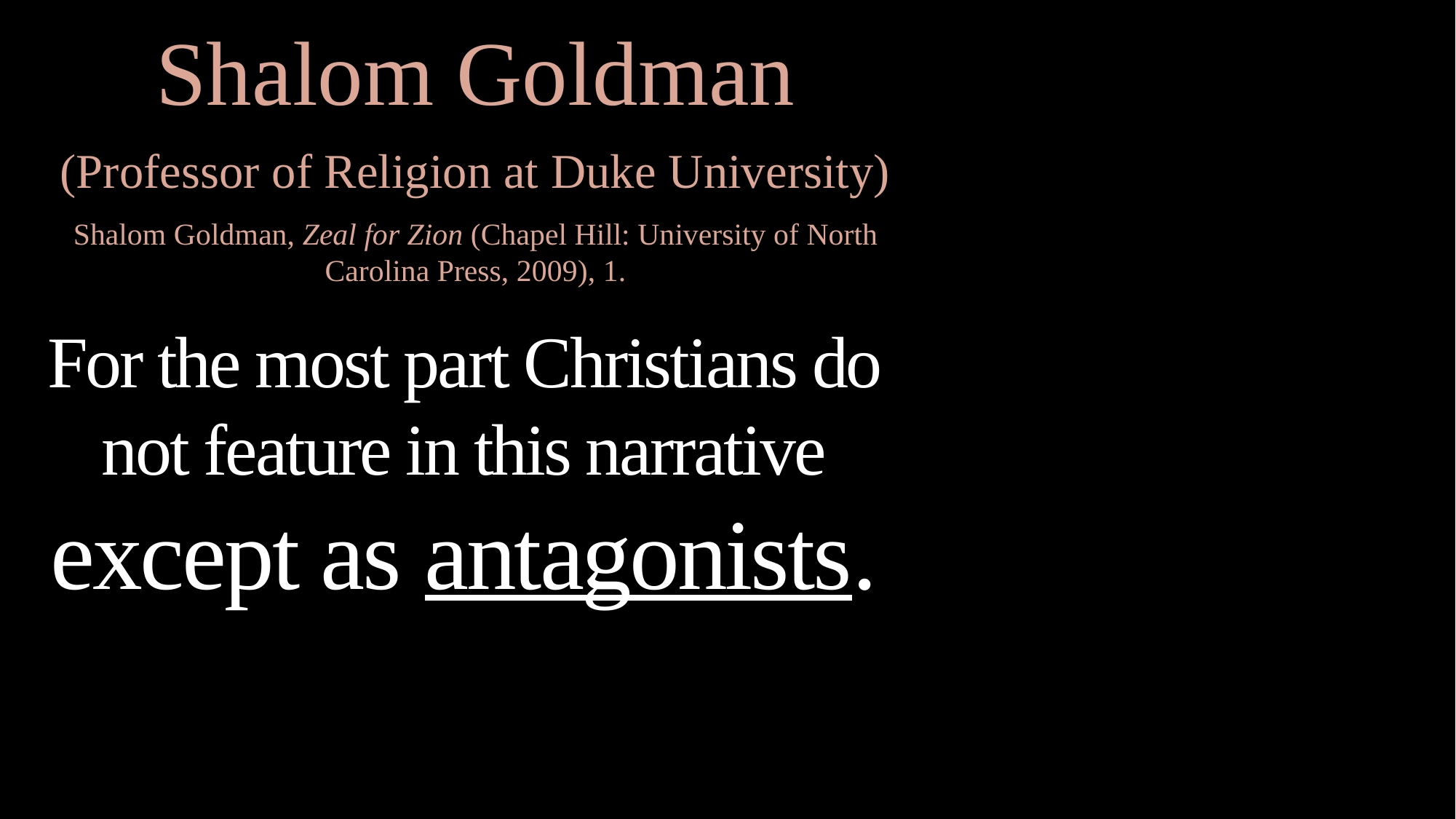

Shalom Goldman

(Professor of Religion at Duke University)

Shalom Goldman, Zeal for Zion (Chapel Hill: University of North Carolina Press, 2009), 1.
For the most part Christians do not feature in this narrative
except as antagonists.